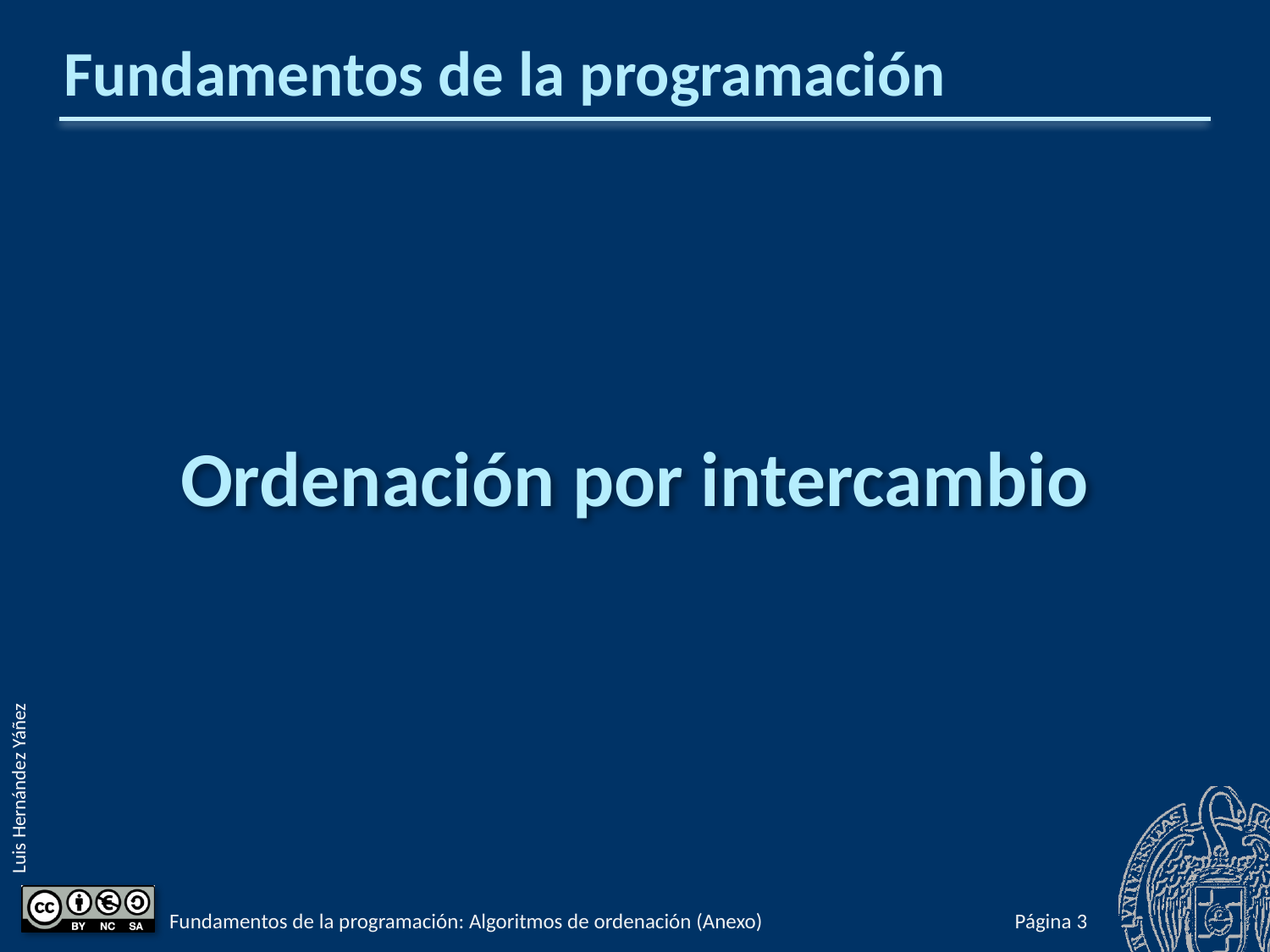

# Fundamentos de la programación
Ordenación por intercambio
Fundamentos de la programación: Algoritmos de ordenación (Anexo)
Página 3